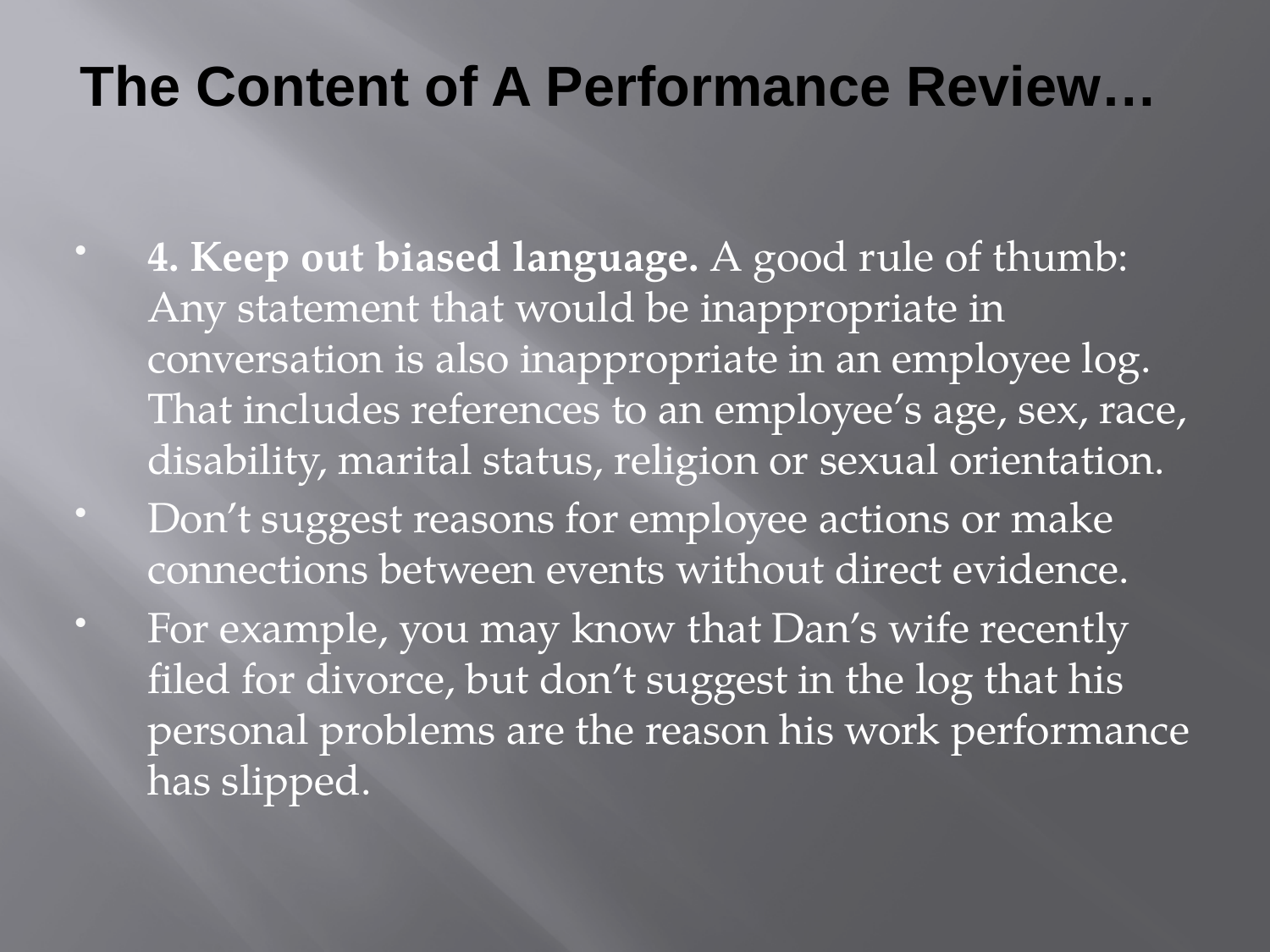

# The Content of A Performance Review…
4. Keep out biased language. A good rule of thumb: Any statement that would be inappropriate in conversation is also inappropriate in an employee log. That includes references to an employee’s age, sex, race, disability, marital status, religion or sexual orientation.
Don’t suggest reasons for employee actions or make connections between events without direct evidence.
For example, you may know that Dan’s wife recently filed for divorce, but don’t suggest in the log that his personal problems are the reason his work performance has slipped.